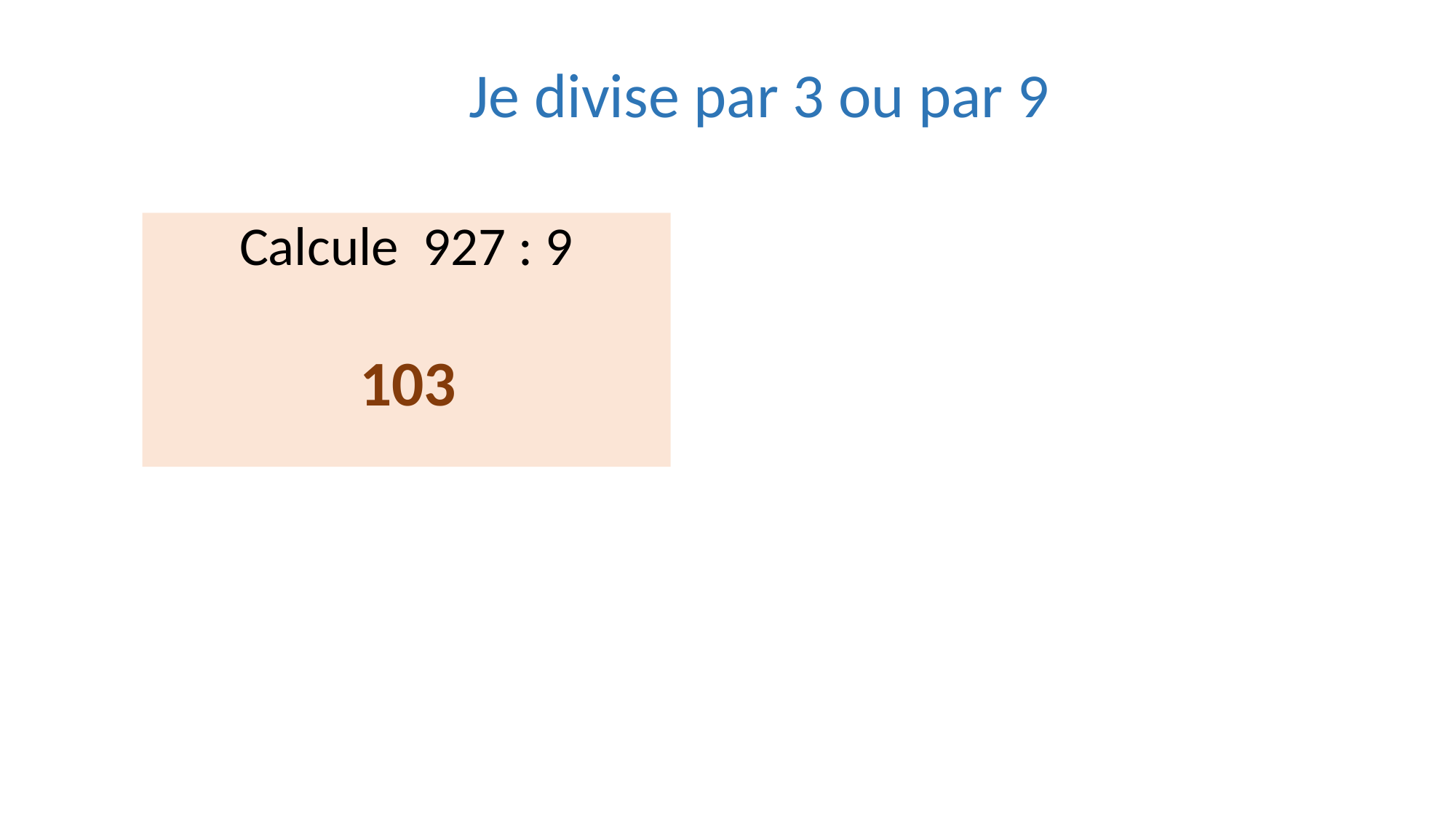

Je divise par 3 ou par 9

Calcule  927 : 9
103